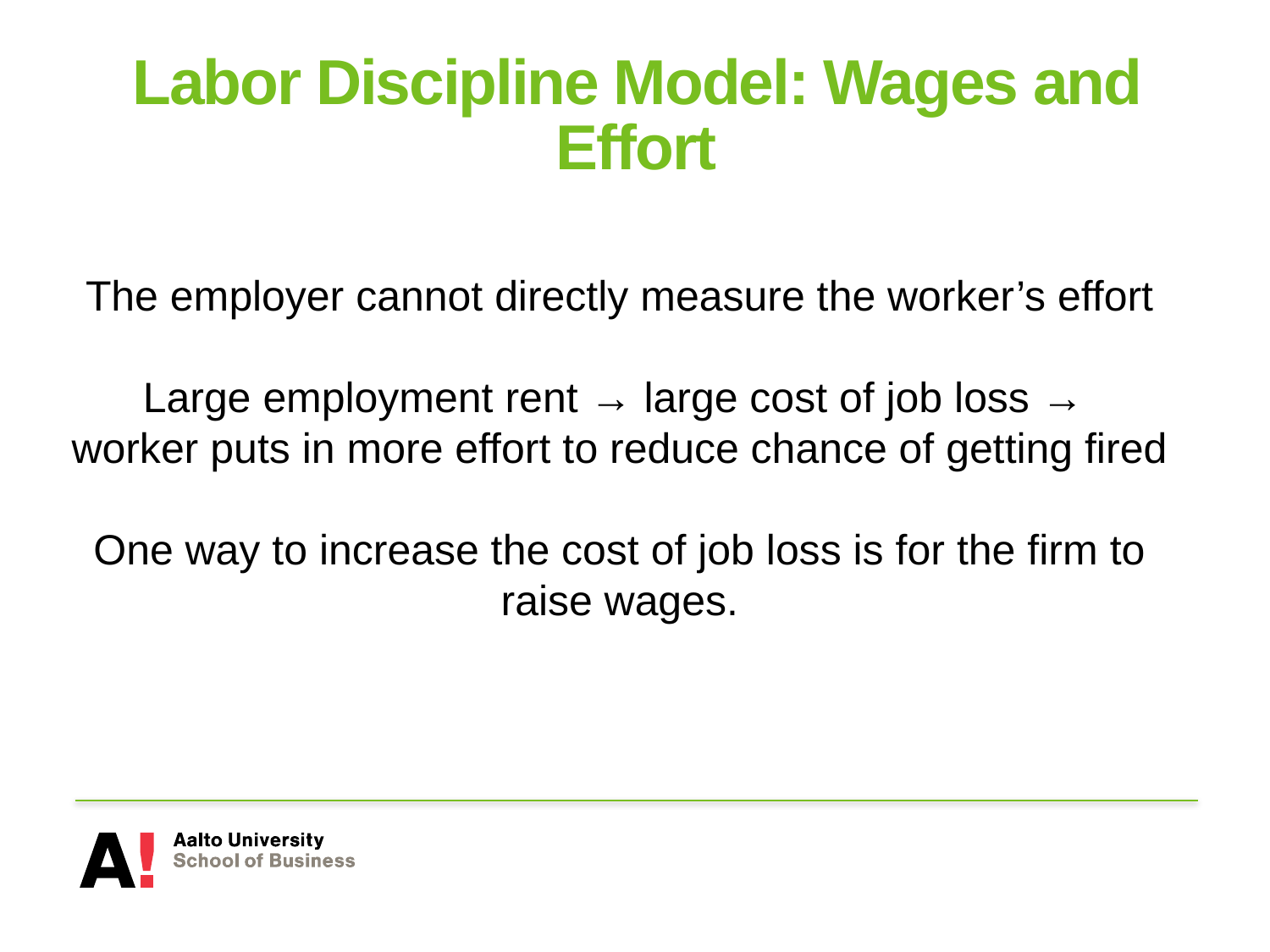

# Labor Discipline Model: Wages and Effort
The employer cannot directly measure the worker’s effort

Large employment rent → large cost of job loss →
worker puts in more effort to reduce chance of getting fired

One way to increase the cost of job loss is for the firm to raise wages.